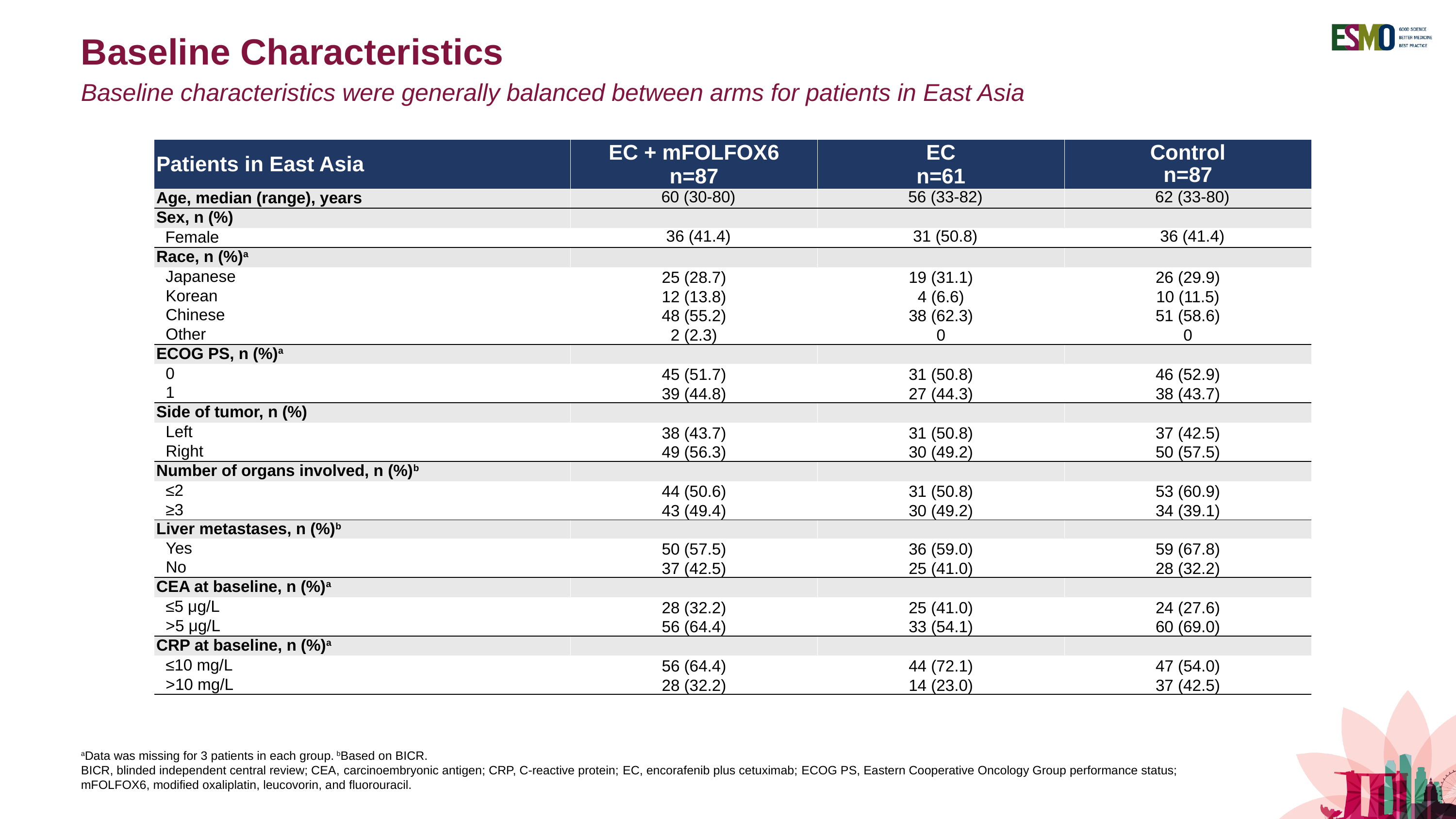

Baseline Characteristics
Baseline characteristics were generally balanced between arms for patients in East Asia

| Patients in East Asia | EC + mFOLFOX6 n=87 | EC n=61 | Control n=87 |
| --- | --- | --- | --- |
| Age, median (range), years | 60 (30-80) | 56 (33-82) | 62 (33-80) |
| Sex, n (%) |  |  |  |
| Female | 36 (41.4) | 31 (50.8) | 36 (41.4) |
| Race, n (%)a |  |  |  |
| Japanese | 25 (28.7) | 19 (31.1) | 26 (29.9) |
| Korean | 12 (13.8) | 4 (6.6) | 10 (11.5) |
| Chinese | 48 (55.2) | 38 (62.3) | 51 (58.6) |
| Other | 2 (2.3) | 0 | 0 |
| ECOG PS, n (%)a |  |  |  |
| 0 | 45 (51.7) | 31 (50.8) | 46 (52.9) |
| 1 | 39 (44.8) | 27 (44.3) | 38 (43.7) |
| Side of tumor, n (%) |  |  |  |
| Left | 38 (43.7) | 31 (50.8) | 37 (42.5) |
| Right | 49 (56.3) | 30 (49.2) | 50 (57.5) |
| Number of organs involved, n (%)b |  |  |  |
| ≤2 | 44 (50.6) | 31 (50.8) | 53 (60.9) |
| ≥3 | 43 (49.4) | 30 (49.2) | 34 (39.1) |
| Liver metastases, n (%)b |  |  |  |
| Yes | 50 (57.5) | 36 (59.0) | 59 (67.8) |
| No | 37 (42.5) | 25 (41.0) | 28 (32.2) |
| CEA at baseline, n (%)a |  |  |  |
| ≤5 μg/L | 28 (32.2) | 25 (41.0) | 24 (27.6) |
| >5 μg/L | 56 (64.4) | 33 (54.1) | 60 (69.0) |
| CRP at baseline, n (%)a |  |  |  |
| ≤10 mg/L | 56 (64.4) | 44 (72.1) | 47 (54.0) |
| >10 mg/L | 28 (32.2) | 14 (23.0) | 37 (42.5) |
aData was missing for 3 patients in each group. bBased on BICR.
BICR, blinded independent central review; CEA, carcinoembryonic antigen; CRP, C-reactive protein; EC, encorafenib plus cetuximab; ECOG PS, Eastern Cooperative Oncology Group performance status;
mFOLFOX6, modified oxaliplatin, leucovorin, and fluorouracil.